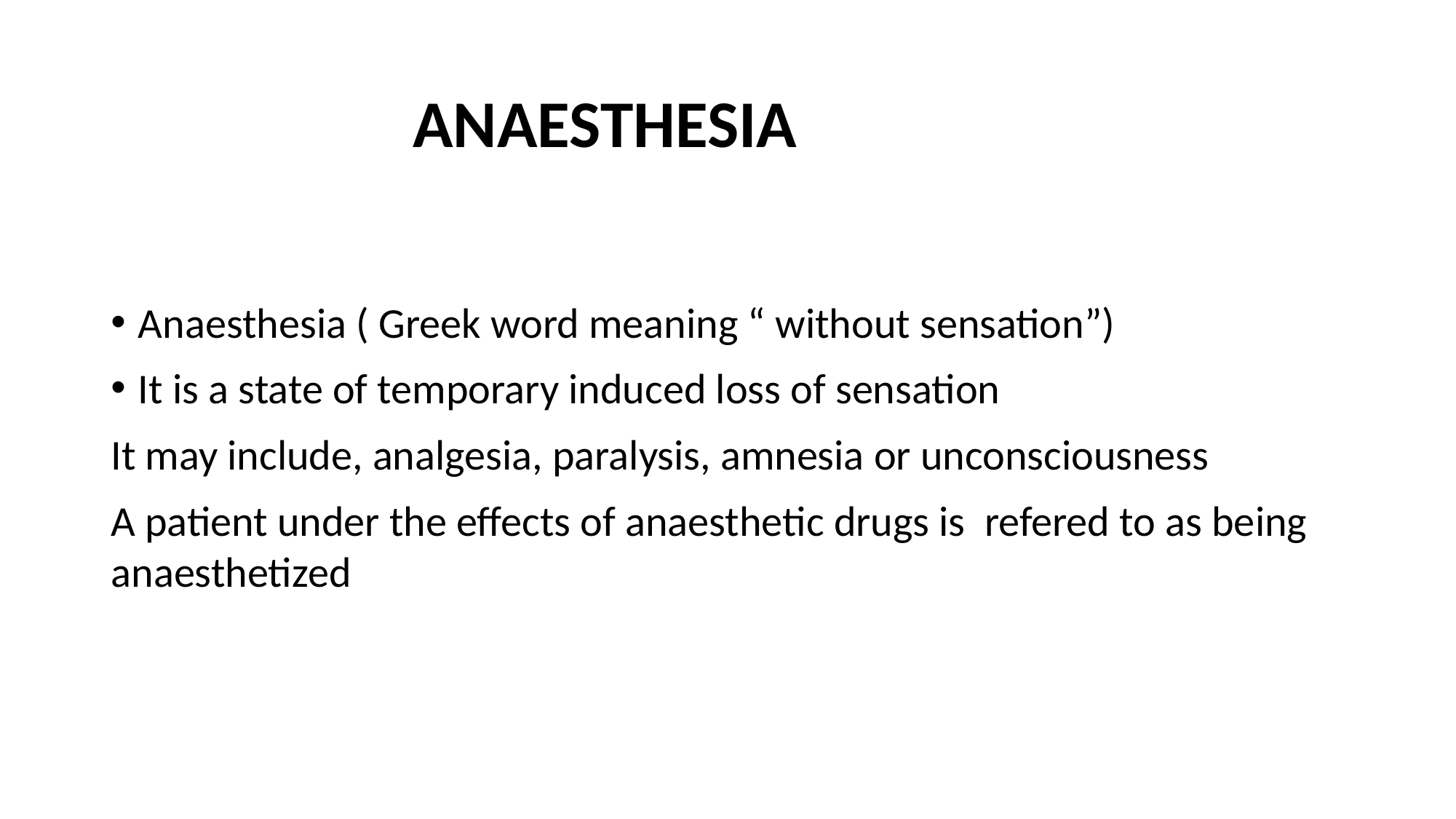

# ANAESTHESIA
Anaesthesia ( Greek word meaning “ without sensation”)
It is a state of temporary induced loss of sensation
It may include, analgesia, paralysis, amnesia or unconsciousness
A patient under the effects of anaesthetic drugs is  refered to as being anaesthetized